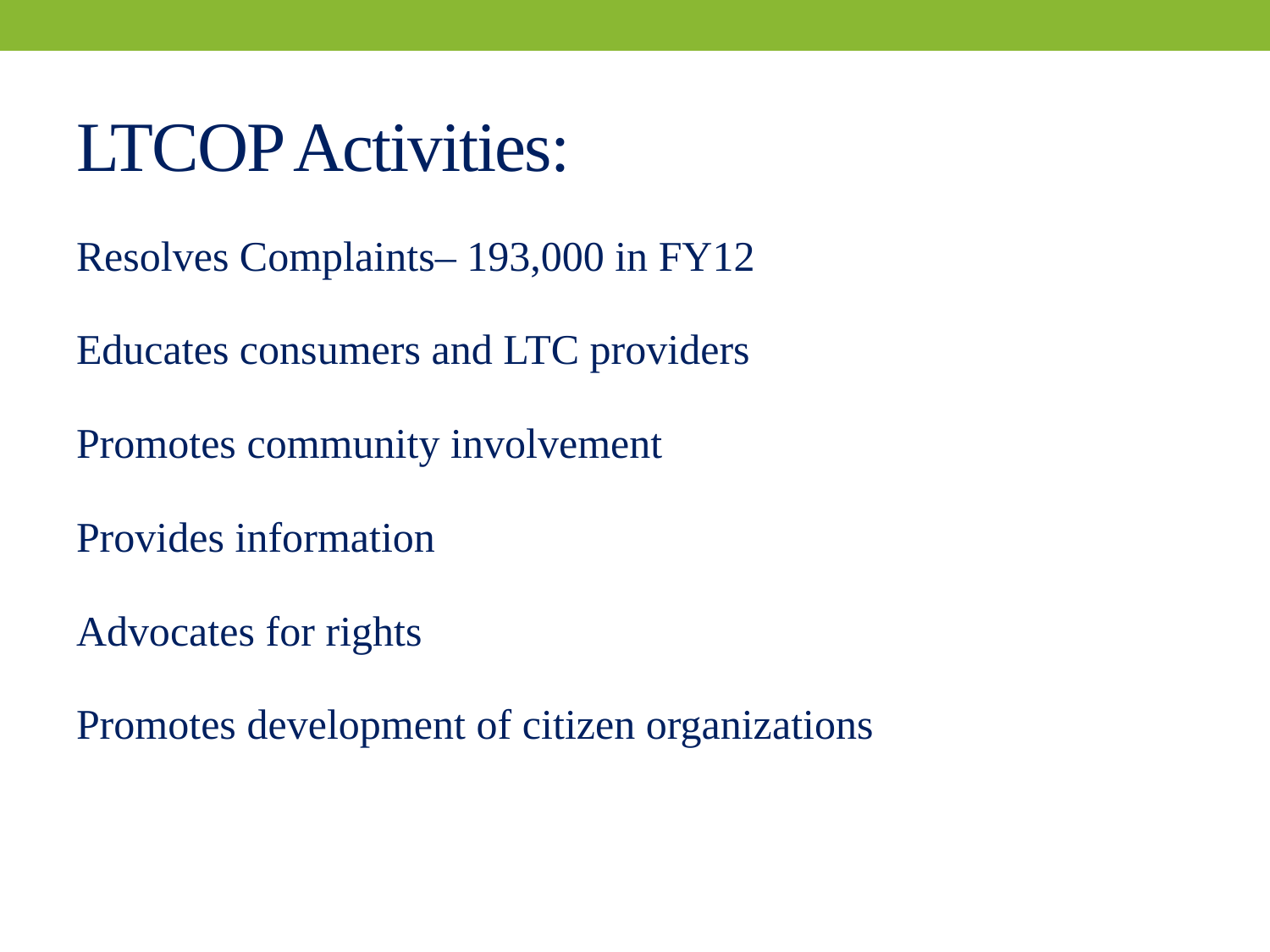

# LTCOP Activities:
Resolves Complaints– 193,000 in FY12

Educates consumers and LTC providers

Promotes community involvement

Provides information

Advocates for rights

Promotes development of citizen organizations